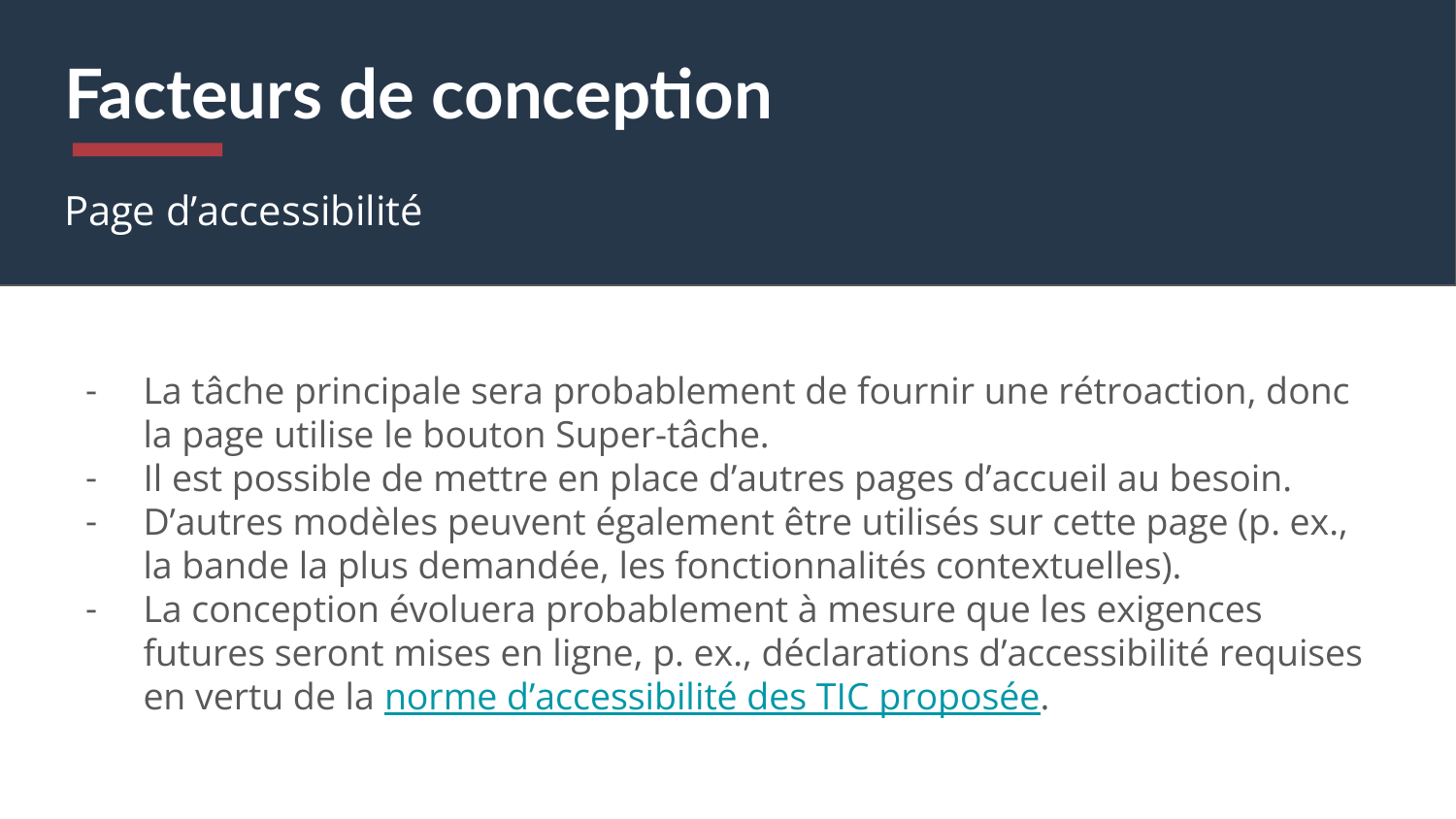

# Facteurs de conception

Page d’accessibilité
La tâche principale sera probablement de fournir une rétroaction, donc la page utilise le bouton Super-tâche.
Il est possible de mettre en place d’autres pages d’accueil au besoin.
D’autres modèles peuvent également être utilisés sur cette page (p. ex., la bande la plus demandée, les fonctionnalités contextuelles).
La conception évoluera probablement à mesure que les exigences futures seront mises en ligne, p. ex., déclarations d’accessibilité requises en vertu de la norme d’accessibilité des TIC proposée.